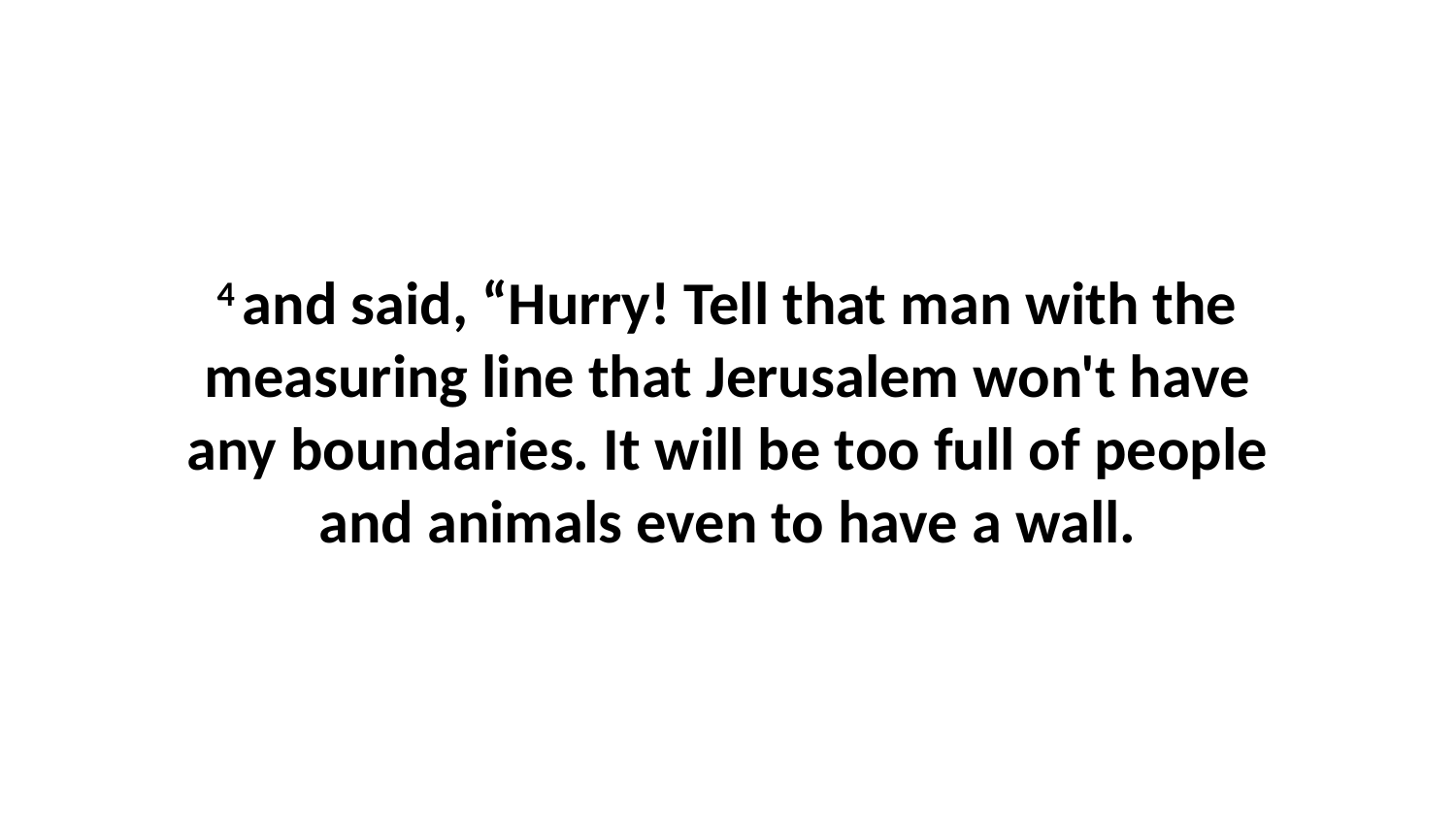

4 and said, “Hurry! Tell that man with the measuring line that Jerusalem won't have any boundaries. It will be too full of people and animals even to have a wall.